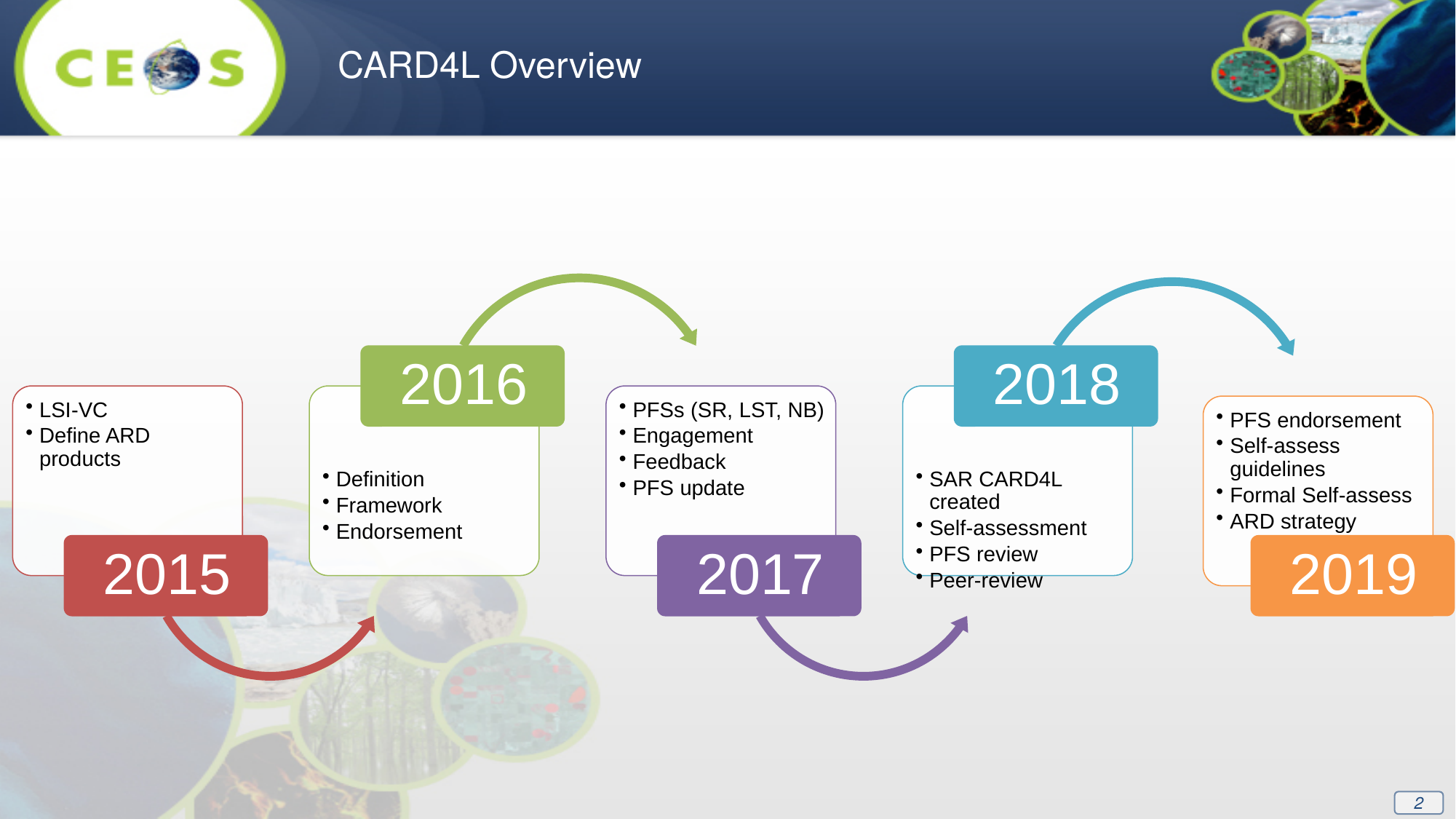

CARD4L Overview
LSI-VC
Define ARD products
2015

Definition
Framework
Endorsement
2016
PFSs (SR, LST, NB)
Engagement
Feedback
PFS update
2017

SAR CARD4L created
Self-assessment
PFS review
Peer-review
2018
PFS endorsement
Self-assess guidelines
Formal Self-assess
ARD strategy
2019
2